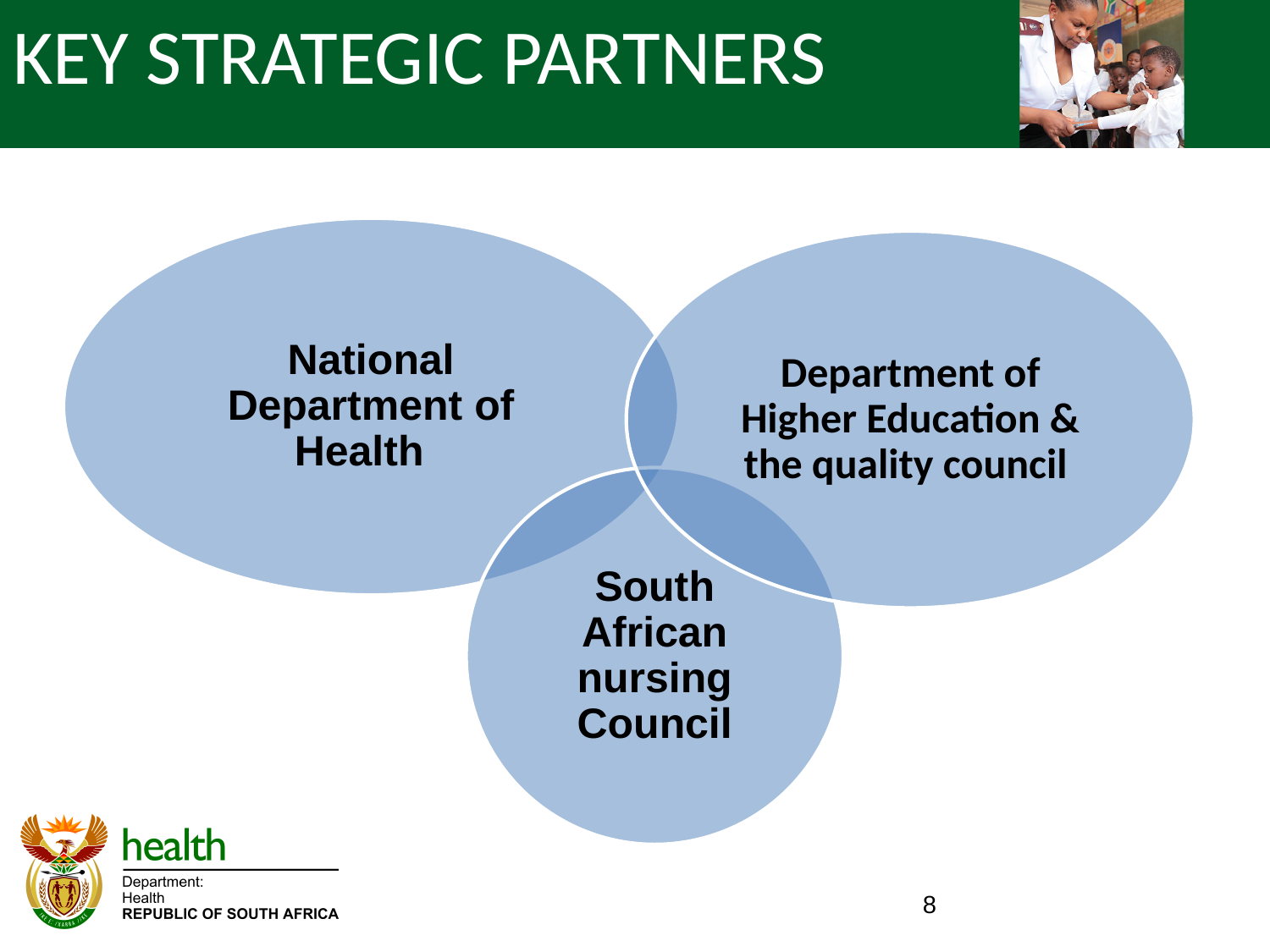

# KEY STRATEGIC PARTNERS
National Department of Health
South African nursing Council
Department of Higher Education & the quality council

8